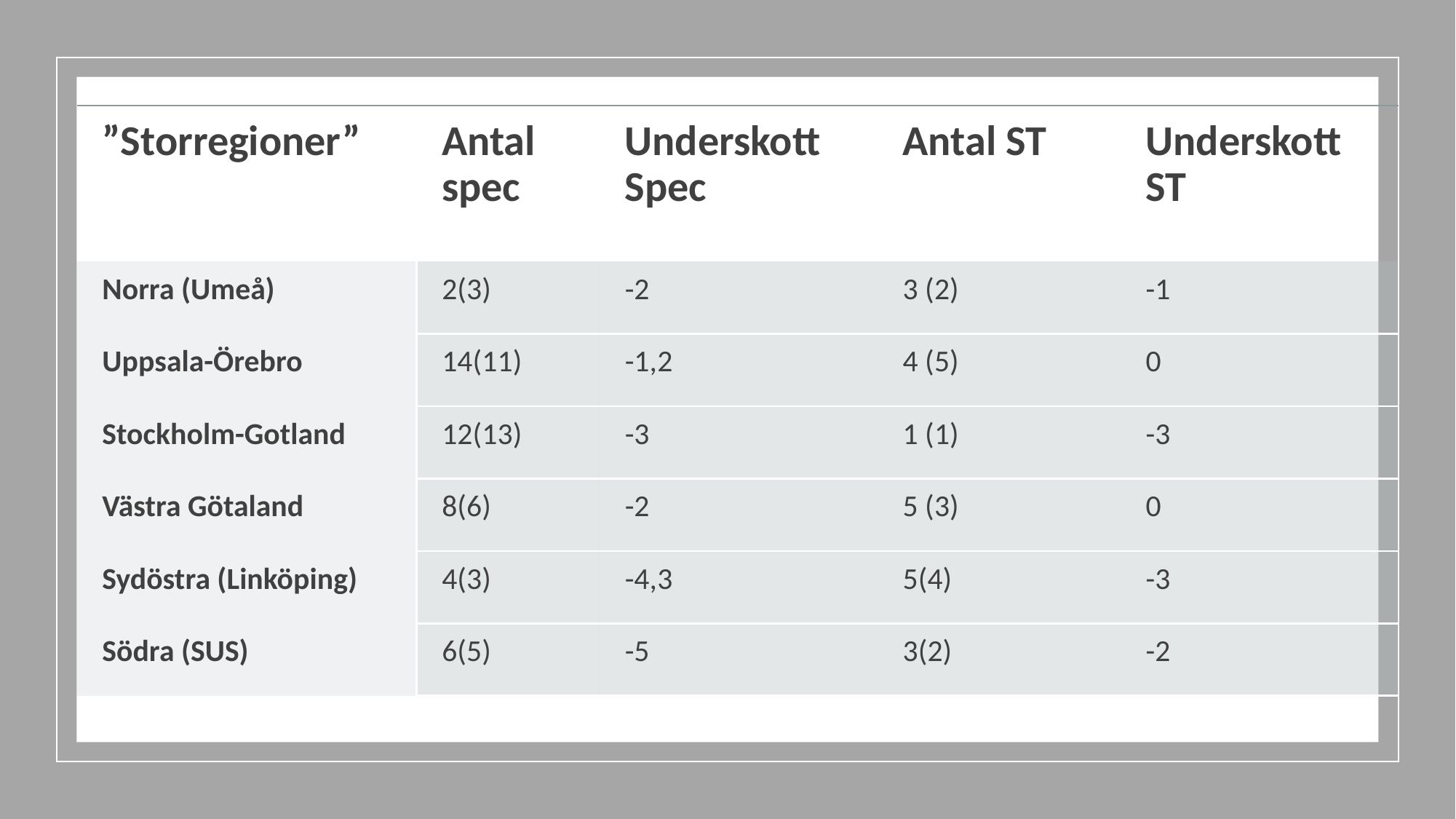

| ”Storregioner” | Antal spec | Underskott Spec | Antal ST | Underskott ST |
| --- | --- | --- | --- | --- |
| Norra (Umeå) | 2(3) | -2 | 3 (2) | -1 |
| Uppsala-Örebro | 14(11) | -1,2 | 4 (5) | 0 |
| Stockholm-Gotland | 12(13) | -3 | 1 (1) | -3 |
| Västra Götaland | 8(6) | -2 | 5 (3) | 0 |
| Sydöstra (Linköping) | 4(3) | -4,3 | 5(4) | -3 |
| Södra (SUS) | 6(5) | -5 | 3(2) | -2 |